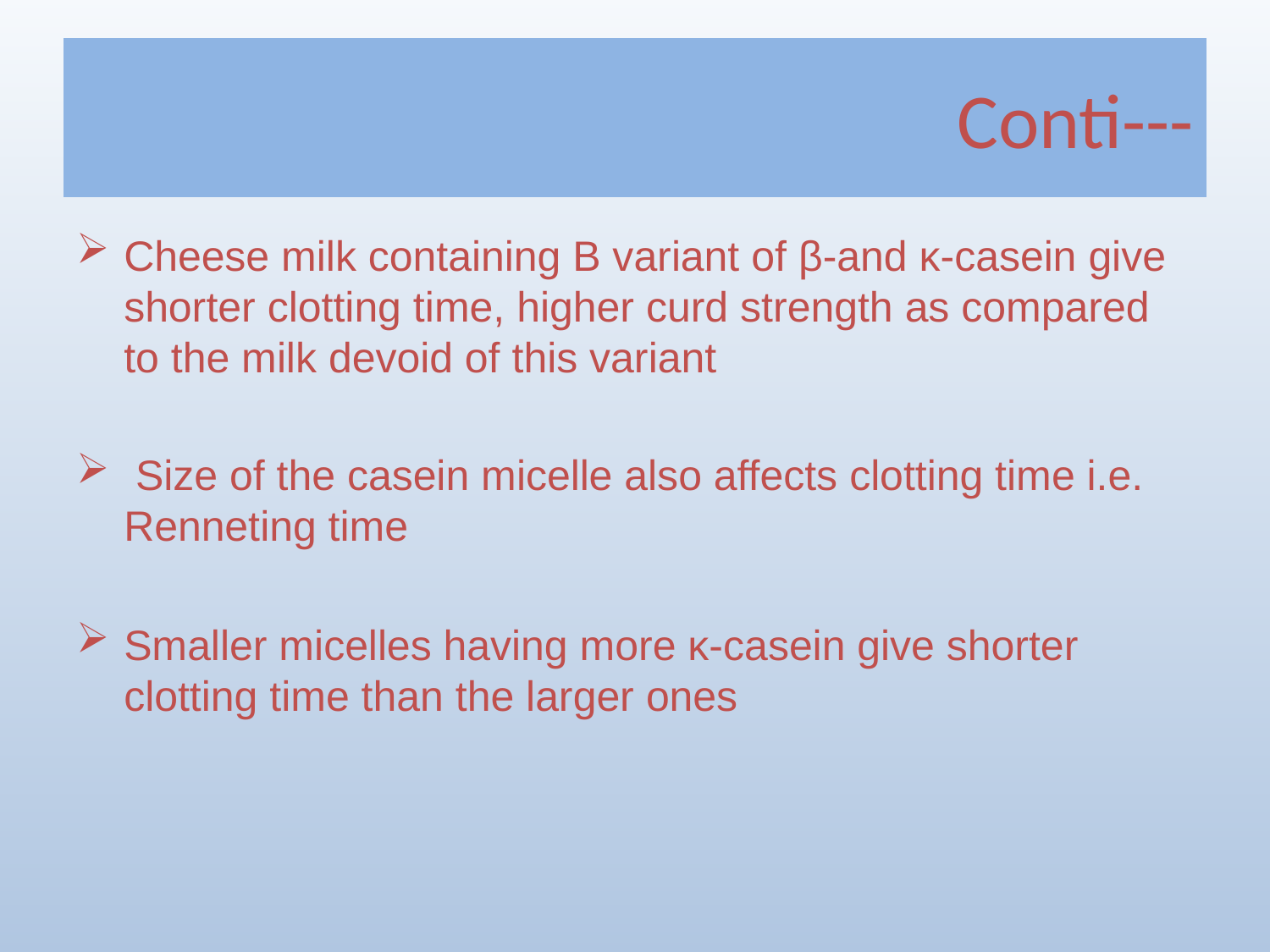

# Conti---
Cheese milk containing B variant of β-and κ-casein give shorter clotting time, higher curd strength as compared to the milk devoid of this variant

 Size of the casein micelle also affects clotting time i.e. Renneting time

Smaller micelles having more κ-casein give shorter clotting time than the larger ones